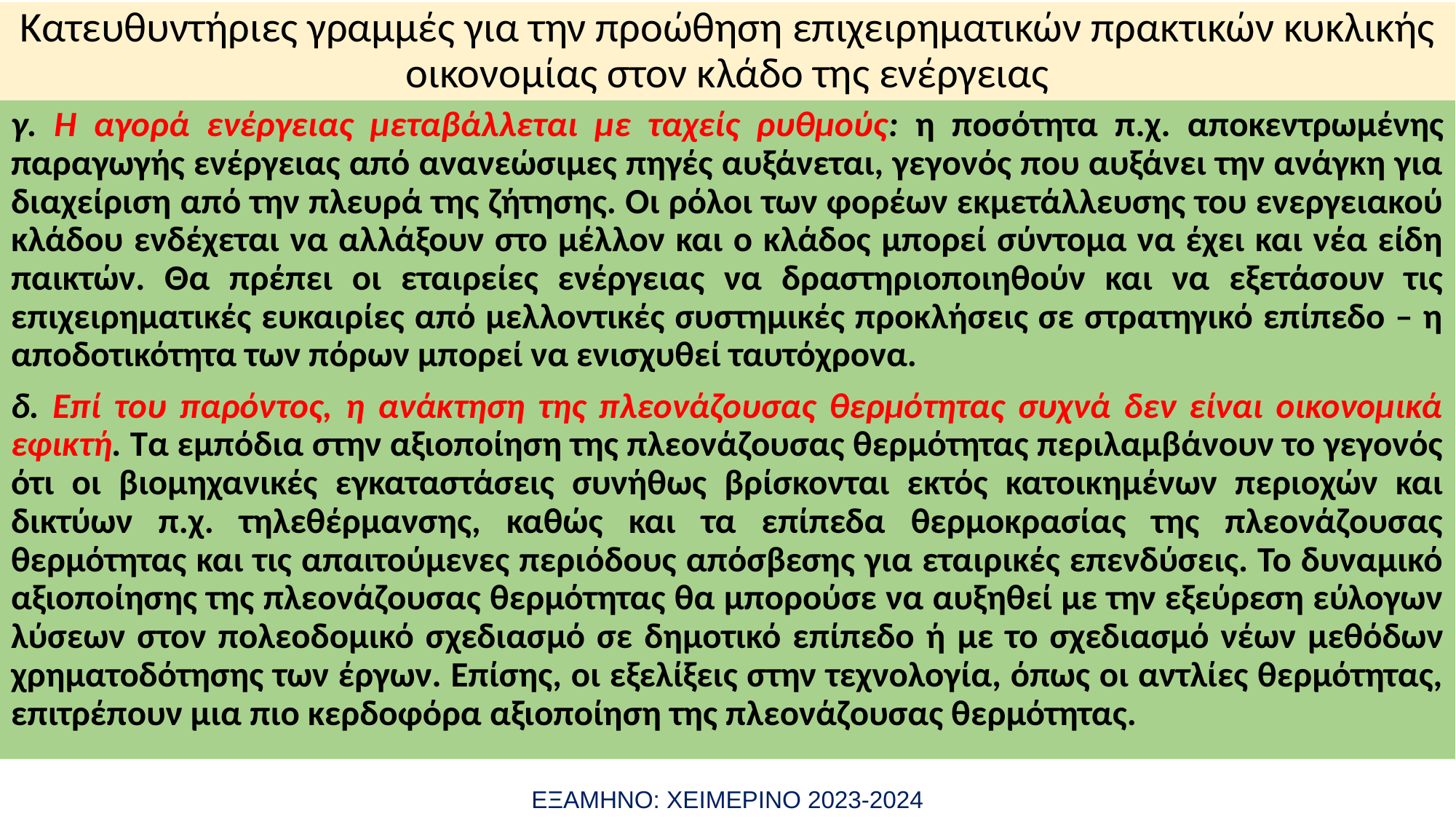

# Κατευθυντήριες γραμμές για την προώθηση επιχειρηματικών πρακτικών κυκλικής οικονομίας στον κλάδο της ενέργειας
γ. Η αγορά ενέργειας μεταβάλλεται με ταχείς ρυθμούς: η ποσότητα π.χ. αποκεντρωμένης παραγωγής ενέργειας από ανανεώσιμες πηγές αυξάνεται, γεγονός που αυξάνει την ανάγκη για διαχείριση από την πλευρά της ζήτησης. Οι ρόλοι των φορέων εκμετάλλευσης του ενεργειακού κλάδου ενδέχεται να αλλάξουν στο μέλλον και ο κλάδος μπορεί σύντομα να έχει και νέα είδη παικτών. Θα πρέπει οι εταιρείες ενέργειας να δραστηριοποιηθούν και να εξετάσουν τις επιχειρηματικές ευκαιρίες από μελλοντικές συστημικές προκλήσεις σε στρατηγικό επίπεδο – η αποδοτικότητα των πόρων μπορεί να ενισχυθεί ταυτόχρονα.
δ. Επί του παρόντος, η ανάκτηση της πλεονάζουσας θερμότητας συχνά δεν είναι οικονομικά εφικτή. Τα εμπόδια στην αξιοποίηση της πλεονάζουσας θερμότητας περιλαμβάνουν το γεγονός ότι οι βιομηχανικές εγκαταστάσεις συνήθως βρίσκονται εκτός κατοικημένων περιοχών και δικτύων π.χ. τηλεθέρμανσης, καθώς και τα επίπεδα θερμοκρασίας της πλεονάζουσας θερμότητας και τις απαιτούμενες περιόδους απόσβεσης για εταιρικές επενδύσεις. Το δυναμικό αξιοποίησης της πλεονάζουσας θερμότητας θα μπορούσε να αυξηθεί με την εξεύρεση εύλογων λύσεων στον πολεοδομικό σχεδιασμό σε δημοτικό επίπεδο ή με το σχεδιασμό νέων μεθόδων χρηματοδότησης των έργων. Επίσης, οι εξελίξεις στην τεχνολογία, όπως οι αντλίες θερμότητας, επιτρέπουν μια πιο κερδοφόρα αξιοποίηση της πλεονάζουσας θερμότητας.

ΕΞΑΜΗΝΟ: ΧΕΙΜΕΡΙΝΟ 2023-2024